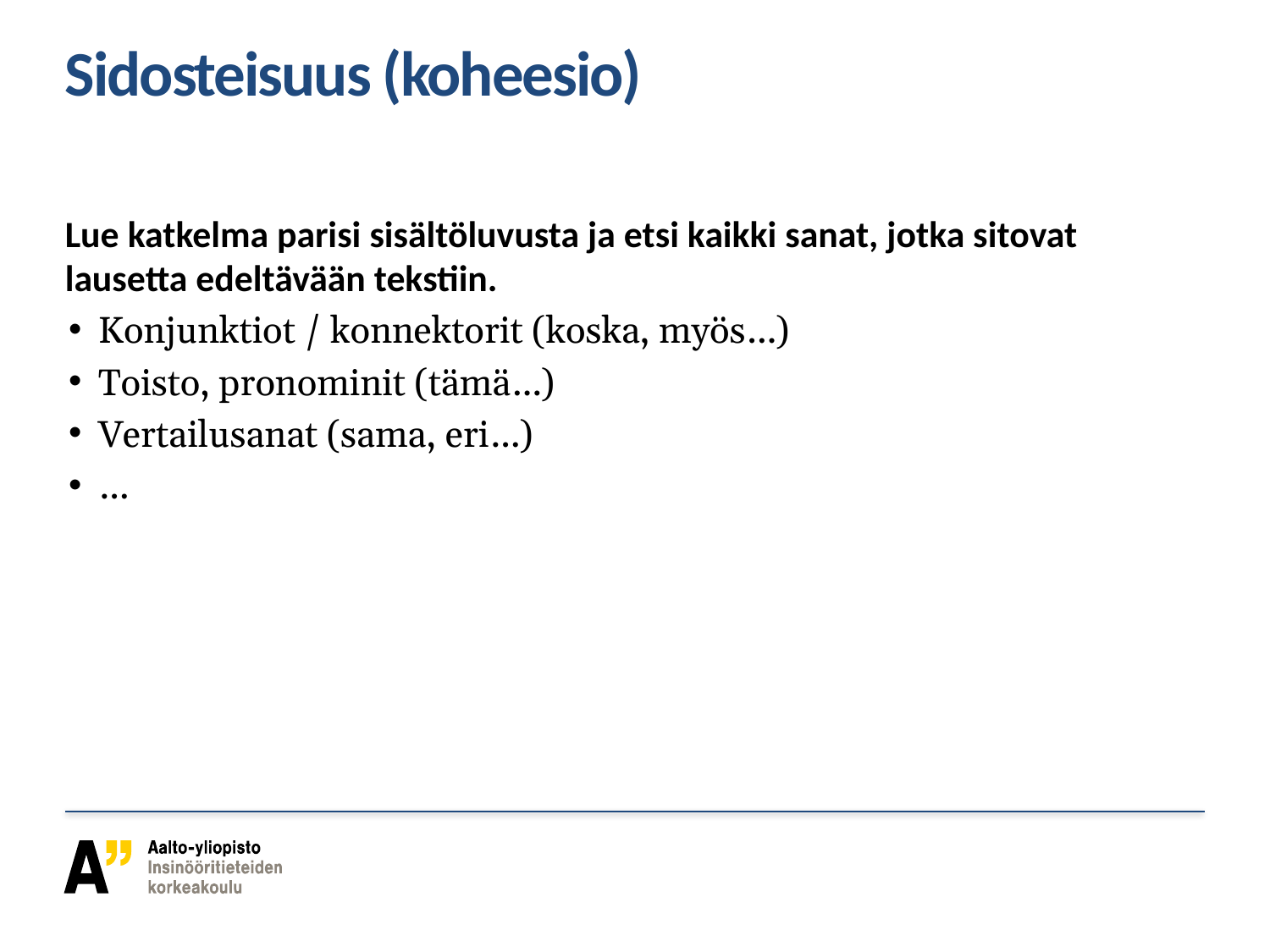

# Sidosteisuus (koheesio)
Lue katkelma parisi sisältöluvusta ja etsi kaikki sanat, jotka sitovat lausetta edeltävään tekstiin.
Konjunktiot / konnektorit (koska, myös…)
Toisto, pronominit (tämä…)
Vertailusanat (sama, eri…)
…